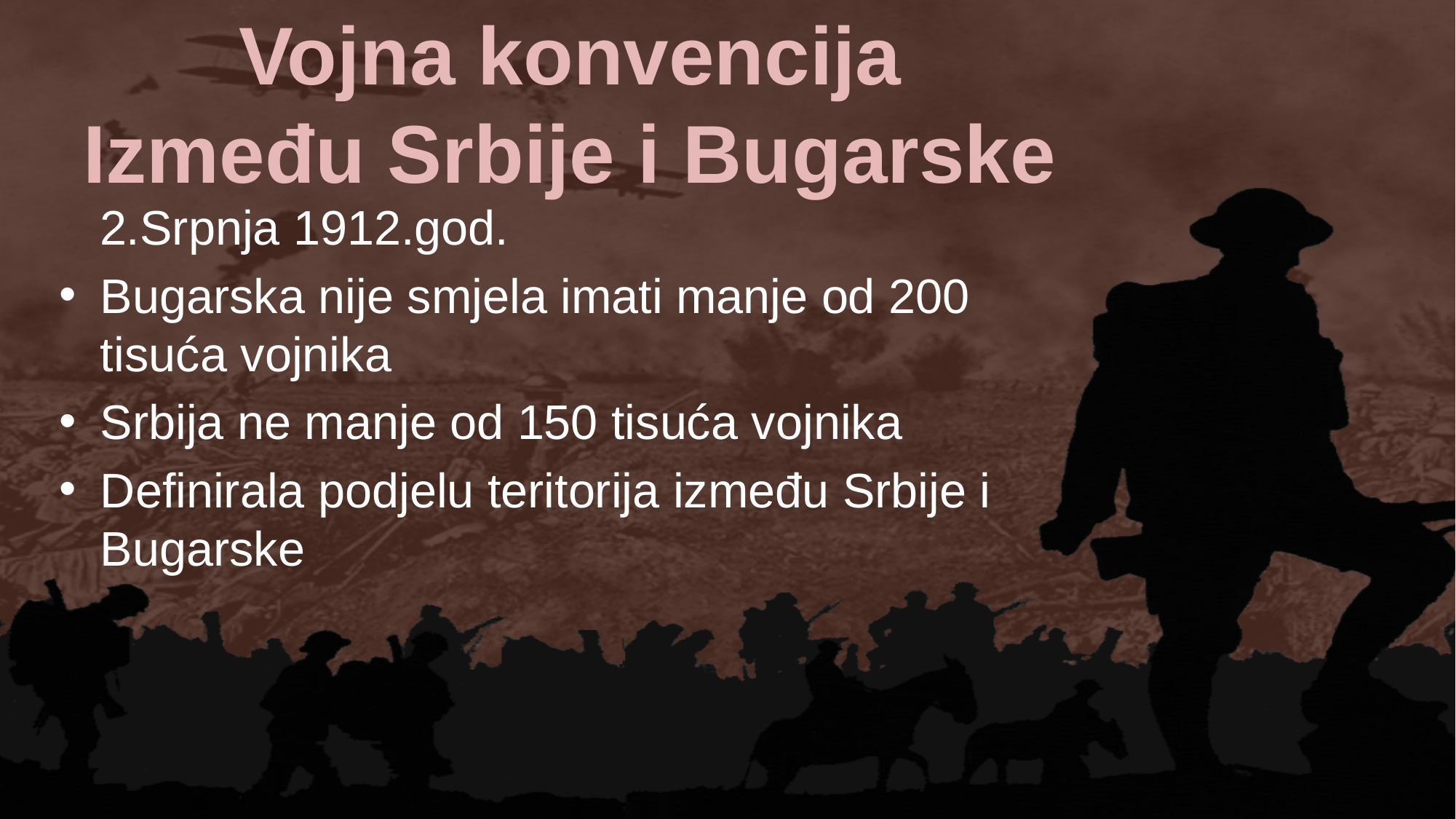

# Vojna konvencija Između Srbije i Bugarske
   2.Srpnja 1912.god.
Bugarska nije smjela imati manje od 200 tisuća vojnika
Srbija ne manje od 150 tisuća vojnika
Definirala podjelu teritorija između Srbije i Bugarske